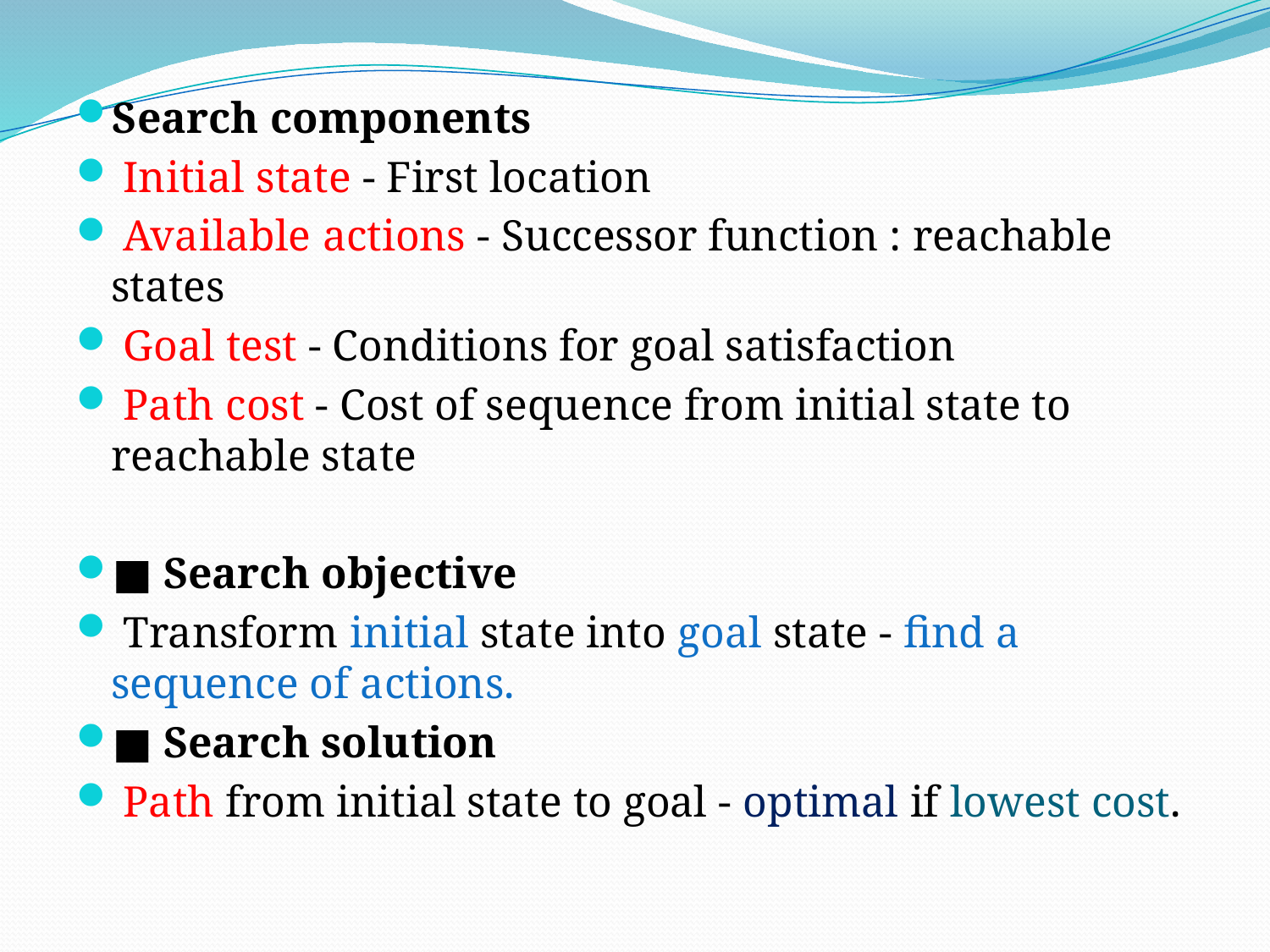

Search components
 Initial state - First location
 Available actions - Successor function : reachable states
 Goal test - Conditions for goal satisfaction
 Path cost - Cost of sequence from initial state to reachable state

■ Search objective
 Transform initial state into goal state - find a sequence of actions.
■ Search solution
 Path from initial state to goal - optimal if lowest cost.